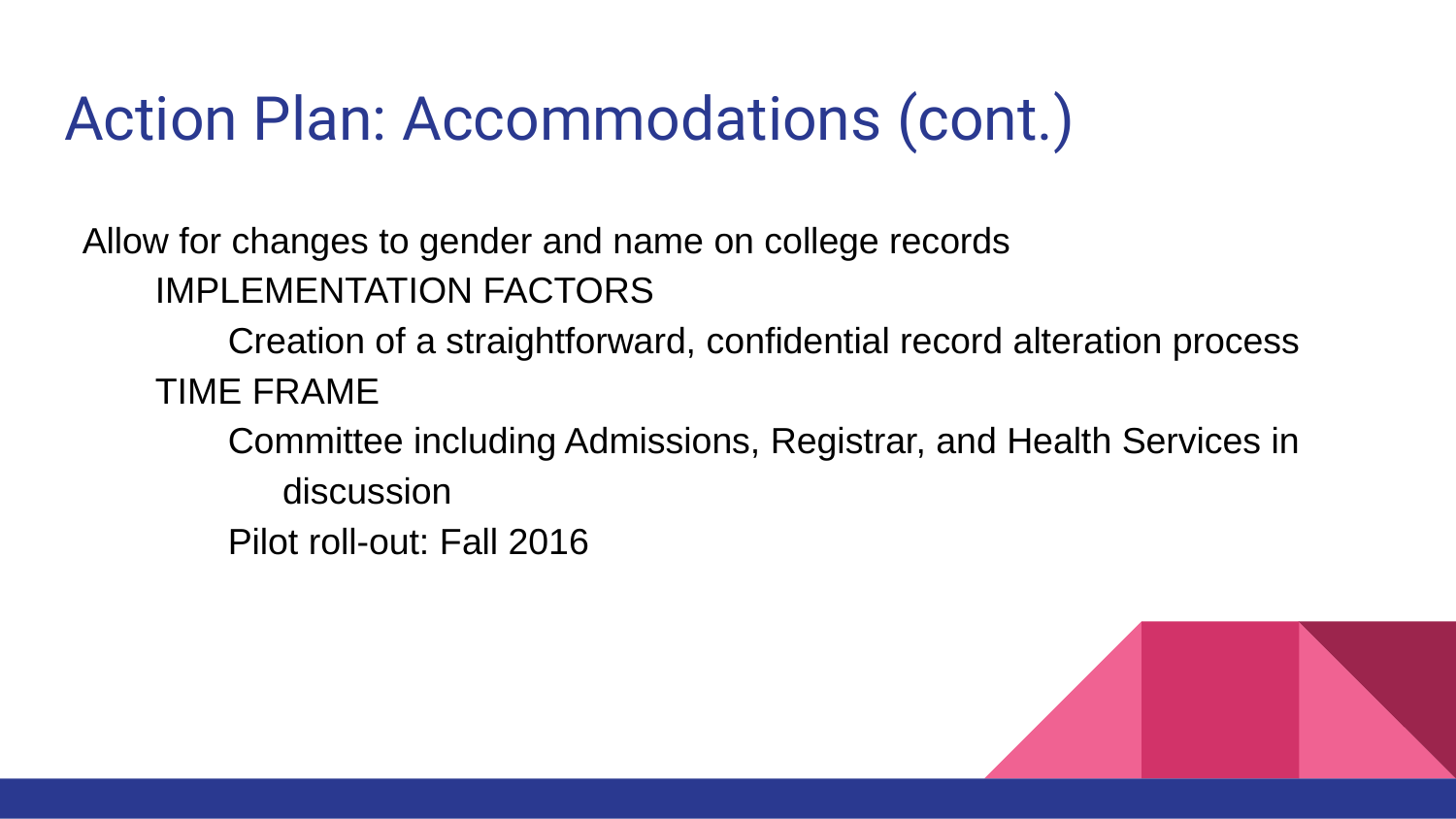

# Action Plan: Accommodations (cont.)
Allow for changes to gender and name on college records
IMPLEMENTATION FACTORS
Creation of a straightforward, confidential record alteration process
TIME FRAME
Committee including Admissions, Registrar, and Health Services in discussion
Pilot roll-out: Fall 2016